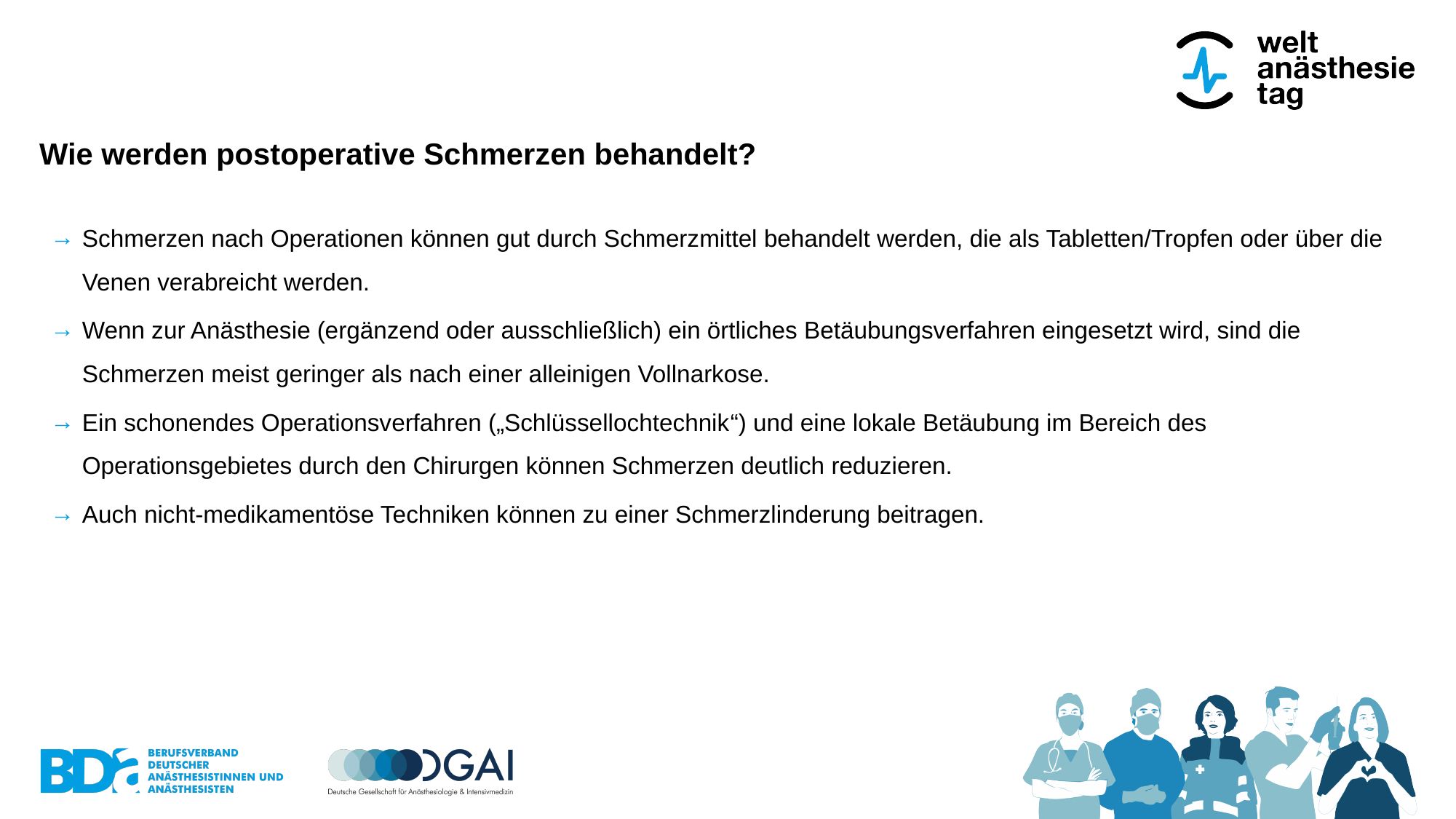

# Wie werden postoperative Schmerzen behandelt?
Schmerzen nach Operationen können gut durch Schmerzmittel behandelt werden, die als Tabletten/Tropfen oder über die Venen verabreicht werden.
Wenn zur Anästhesie (ergänzend oder ausschließlich) ein örtliches Betäubungsverfahren eingesetzt wird, sind die Schmerzen meist geringer als nach einer alleinigen Vollnarkose.
Ein schonendes Operationsverfahren („Schlüssellochtechnik“) und eine lokale Betäubung im Bereich des Operationsgebietes durch den Chirurgen können Schmerzen deutlich reduzieren.
Auch nicht-medikamentöse Techniken können zu einer Schmerzlinderung beitragen.